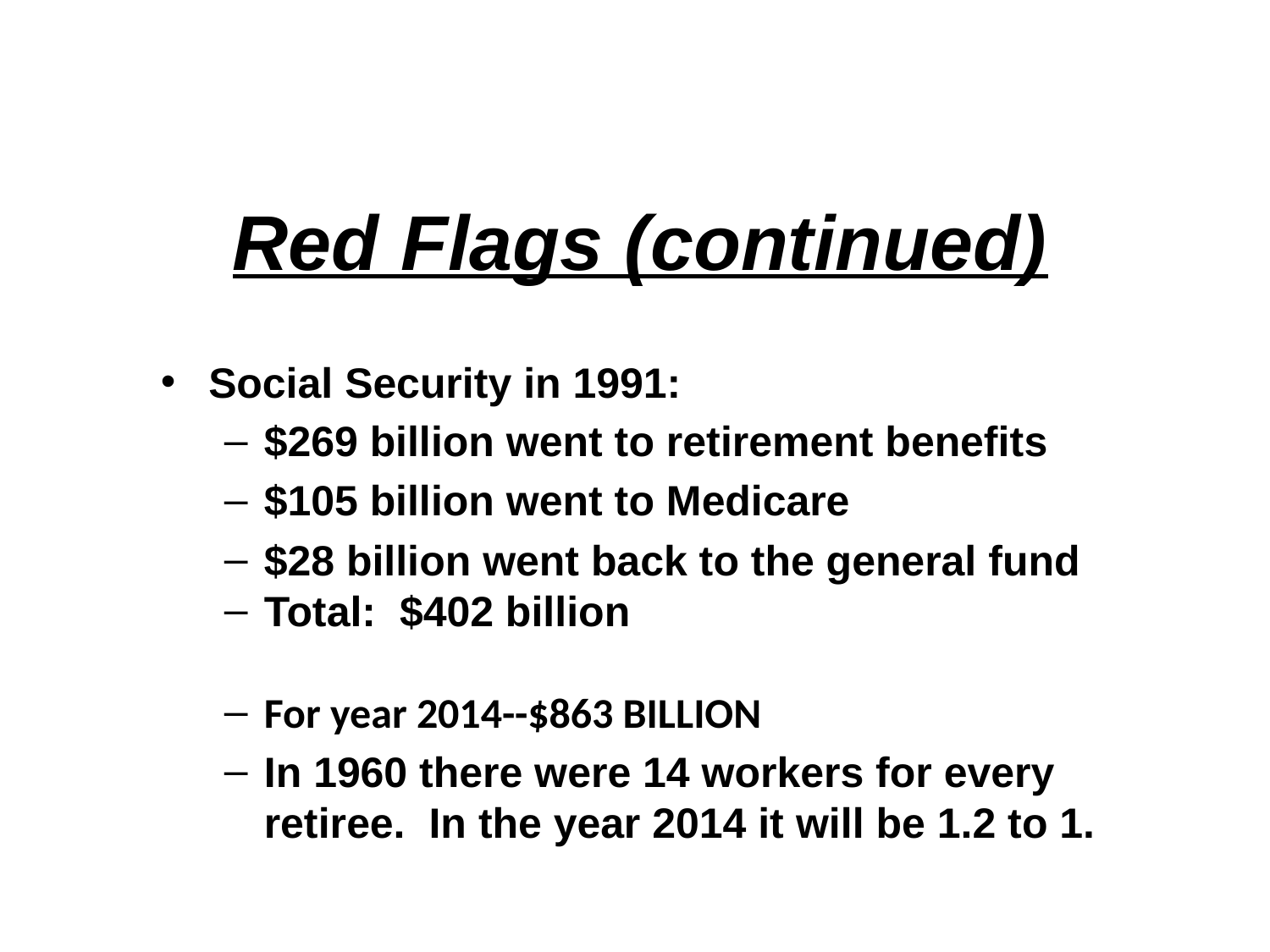

# Red Flags (continued)
Social Security in 1991:
$269 billion went to retirement benefits
$105 billion went to Medicare
$28 billion went back to the general fund
Total:  $402 billion

For year 2014--$863 BILLION
In 1960 there were 14 workers for every retiree.  In the year 2014 it will be 1.2 to 1.